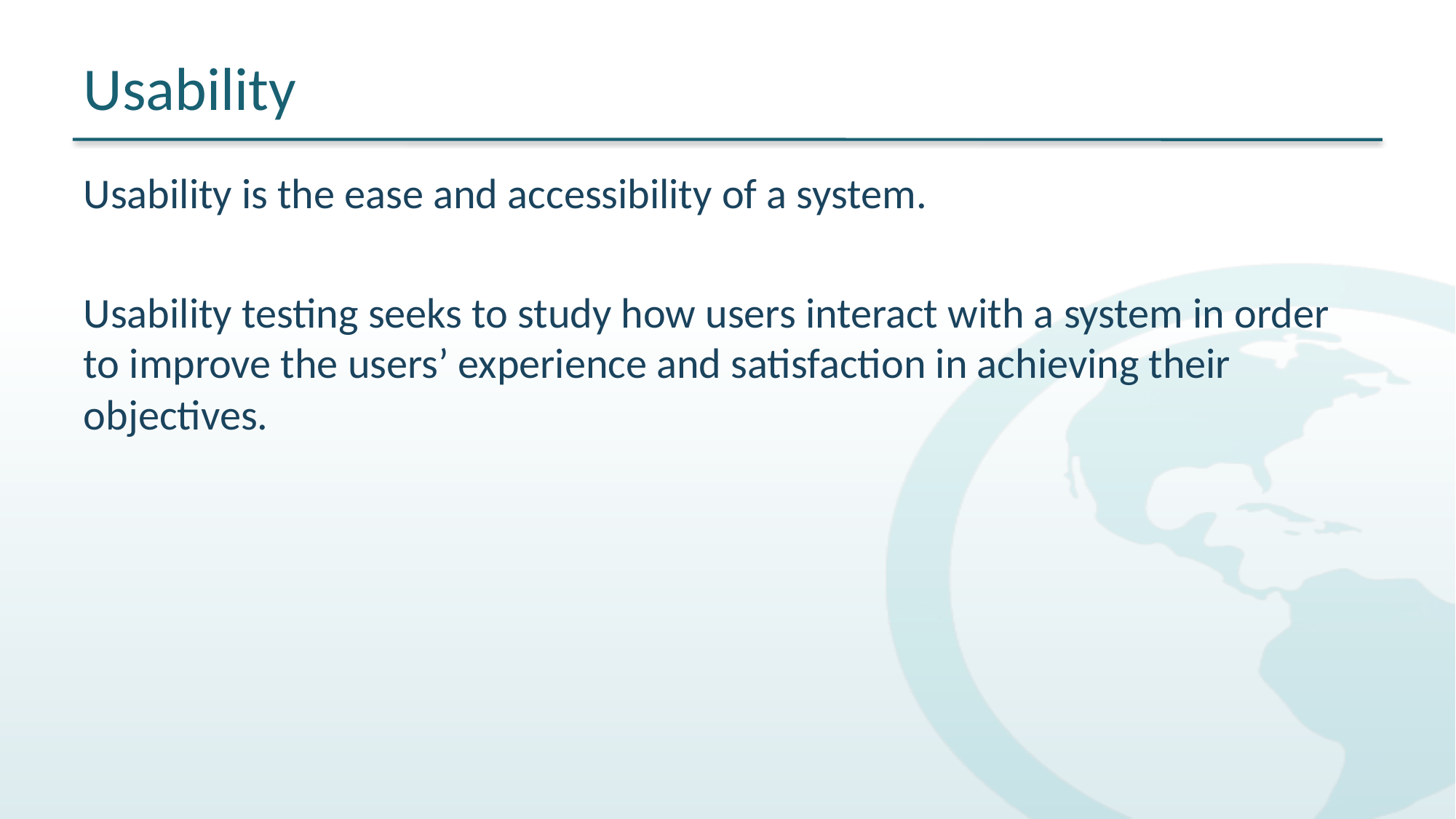

# Usability
Usability is the ease and accessibility of a system.

Usability testing seeks to study how users interact with a system in order to improve the users’ experience and satisfaction in achieving their objectives.